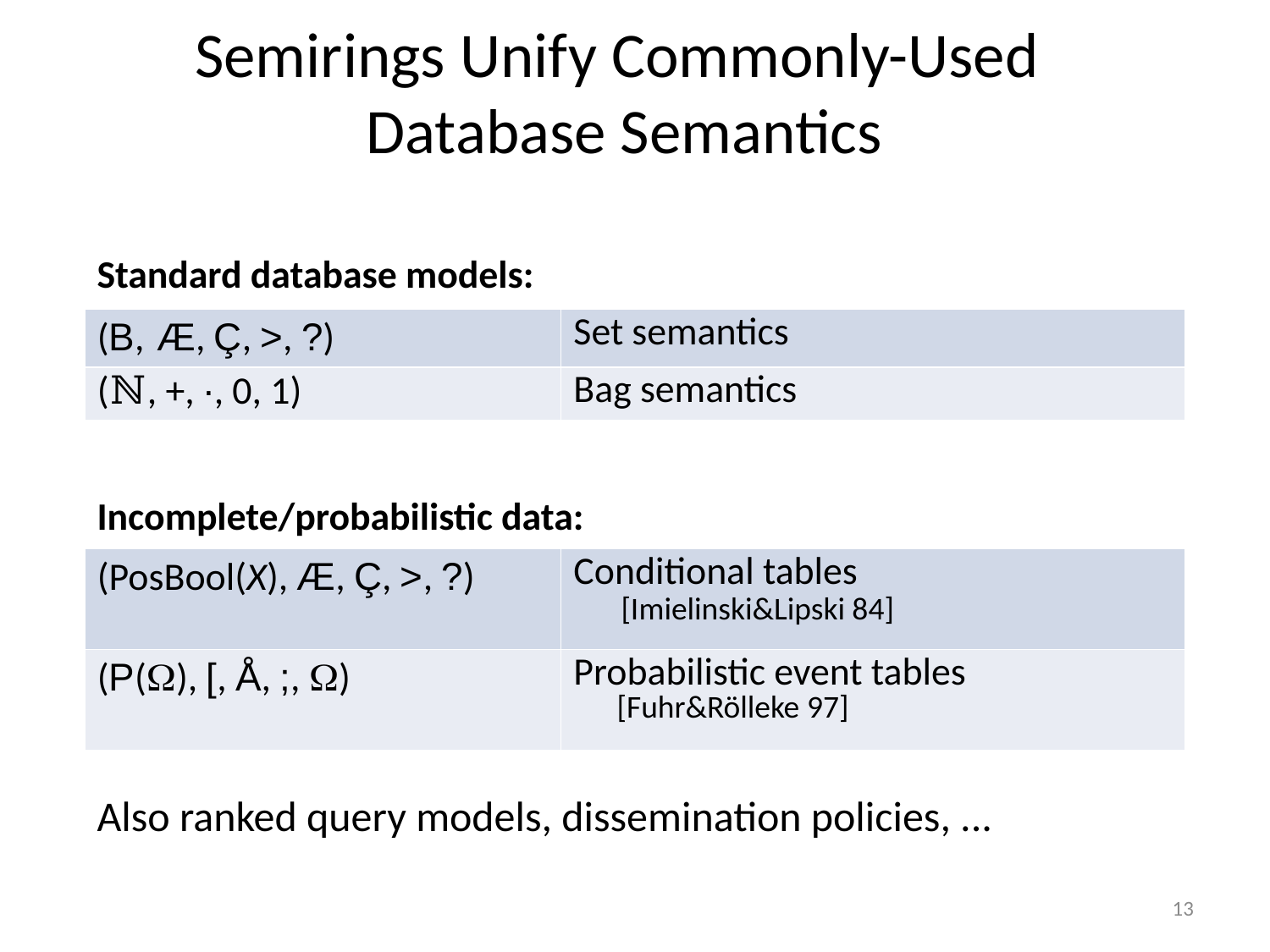

# Semirings Unify Commonly-Used Database Semantics
Standard database models:
| (B, Æ, Ç, >, ?) | Set semantics |
| --- | --- |
| (ℕ, +, ∙, 0, 1) | Bag semantics |
Incomplete/probabilistic data:
| (PosBool(X), Æ, Ç, >, ?) | Conditional tables [Imielinski&Lipski 84] |
| --- | --- |
| (P(Ω), [, Å, ;, Ω) | Probabilistic event tables [Fuhr&Rölleke 97] |
Also ranked query models, dissemination policies, ...
13